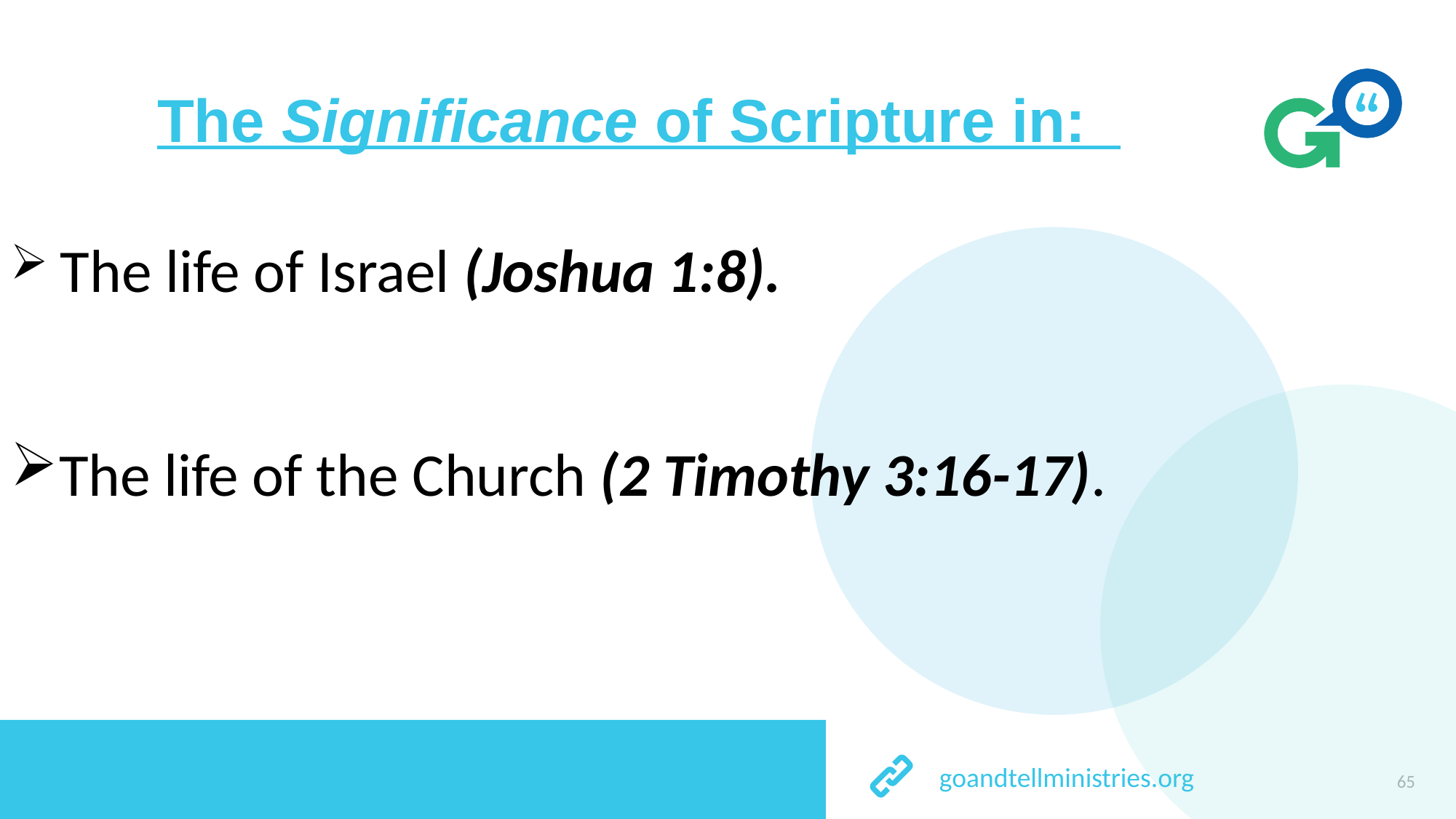

# The Significance of Scripture in:
 The life of Israel (Joshua 1:8).

The life of the Church (2 Timothy 3:16-17).
65